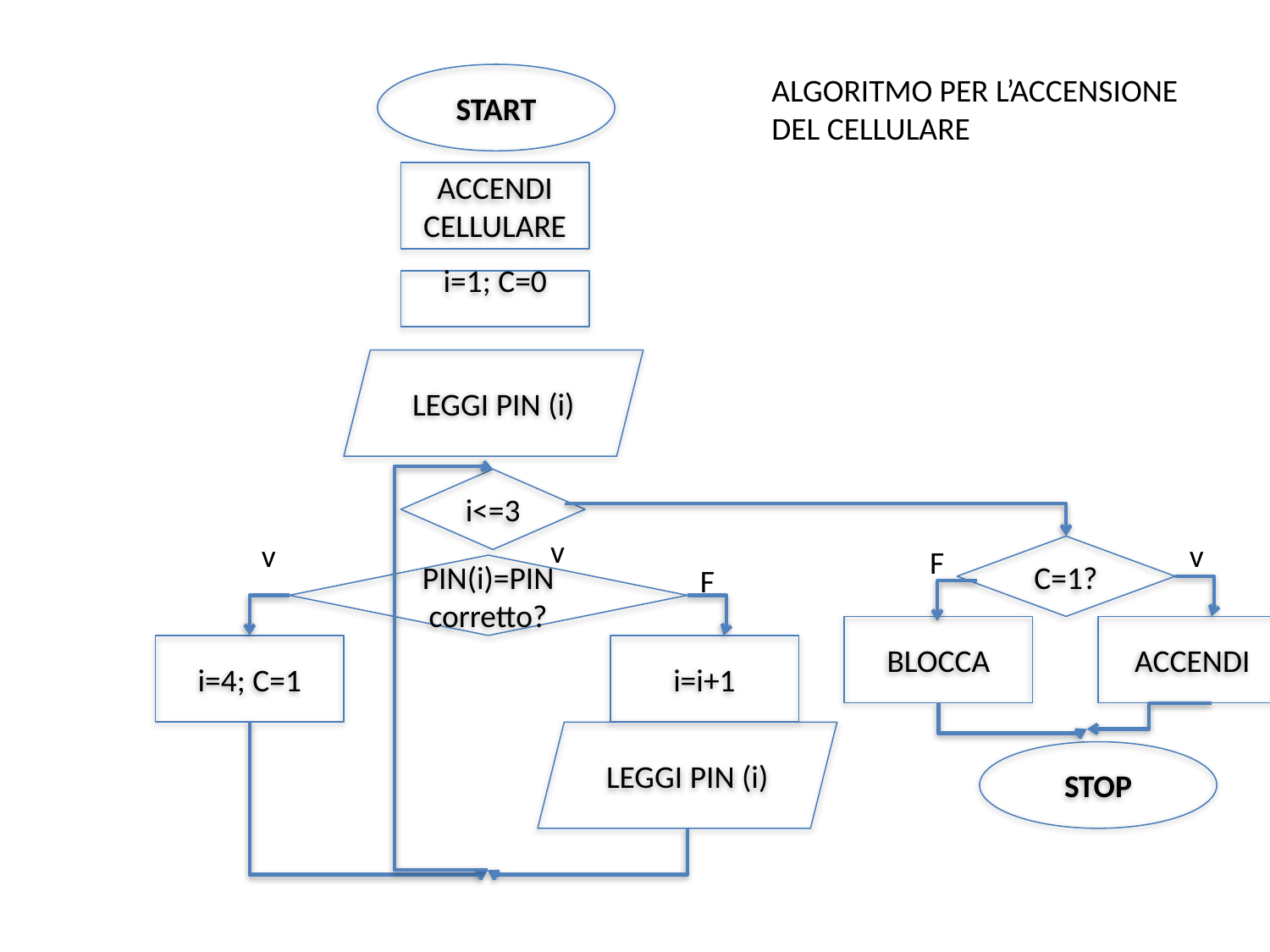

START
ALGORITMO PER L’ACCENSIONE
DEL CELLULARE
ACCENDI CELLULARE
i=1; C=0

LEGGI PIN (i)
i<=3
v
v
v
F
C=1?
PIN(i)=PIN corretto?
F
BLOCCA
ACCENDI
i=4; C=1
i=i+1
LEGGI PIN (i)
STOP